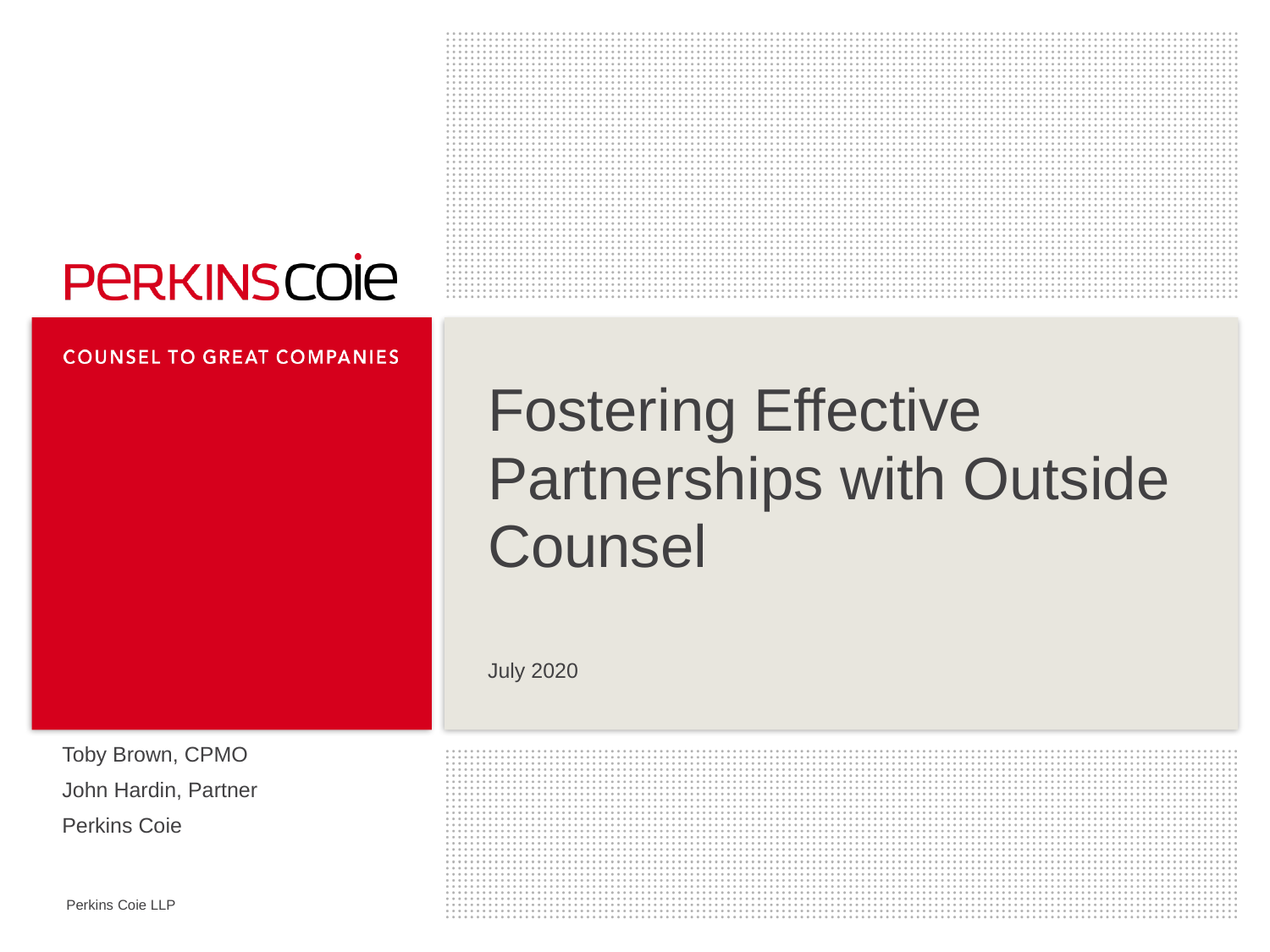

# Fostering Effective Partnerships with Outside Counsel
July 2020
Toby Brown, CPMO
John Hardin, Partner
Perkins Coie